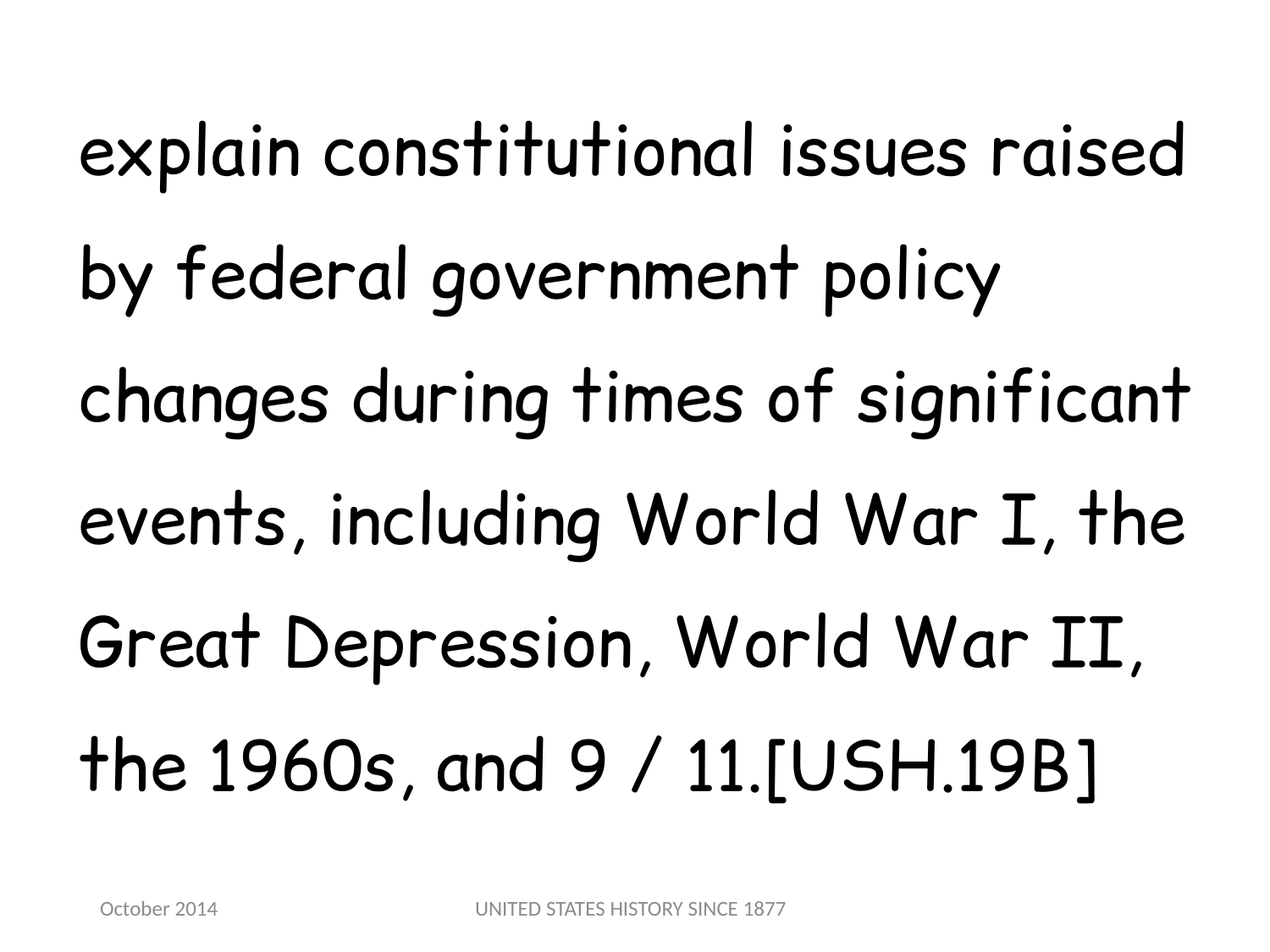

explain constitutional issues raised by federal government policy changes during times of significant events, including World War I, the Great Depression, World War II, the 1960s, and 9 / 11.[USH.19B]
October 2014
UNITED STATES HISTORY SINCE 1877